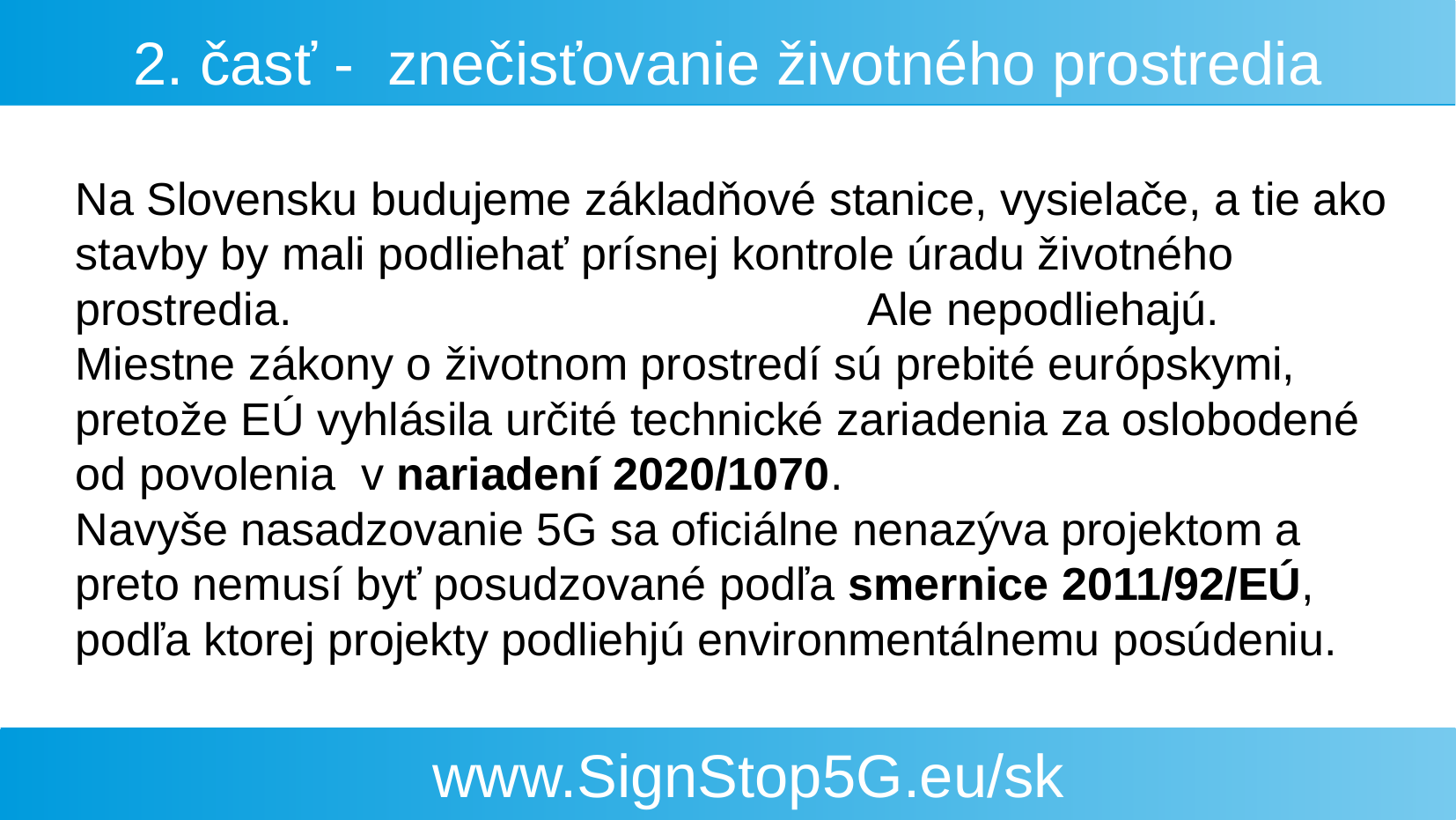

2. časť -  znečisťovanie životného prostredia
Na Slovensku budujeme základňové stanice, vysielače, a tie ako stavby by mali podliehať prísnej kontrole úradu životného prostredia. 					Ale nepodliehajú.
Miestne zákony o životnom prostredí sú prebité európskymi, pretože EÚ vyhlásila určité technické zariadenia za oslobodené od povolenia  v nariadení 2020/1070.
Navyše nasadzovanie 5G sa oficiálne nenazýva projektom a preto nemusí byť posudzované podľa smernice 2011/92/EÚ, podľa ktorej projekty podliehjú environmentálnemu posúdeniu.
www.SignStop5G.eu/sk